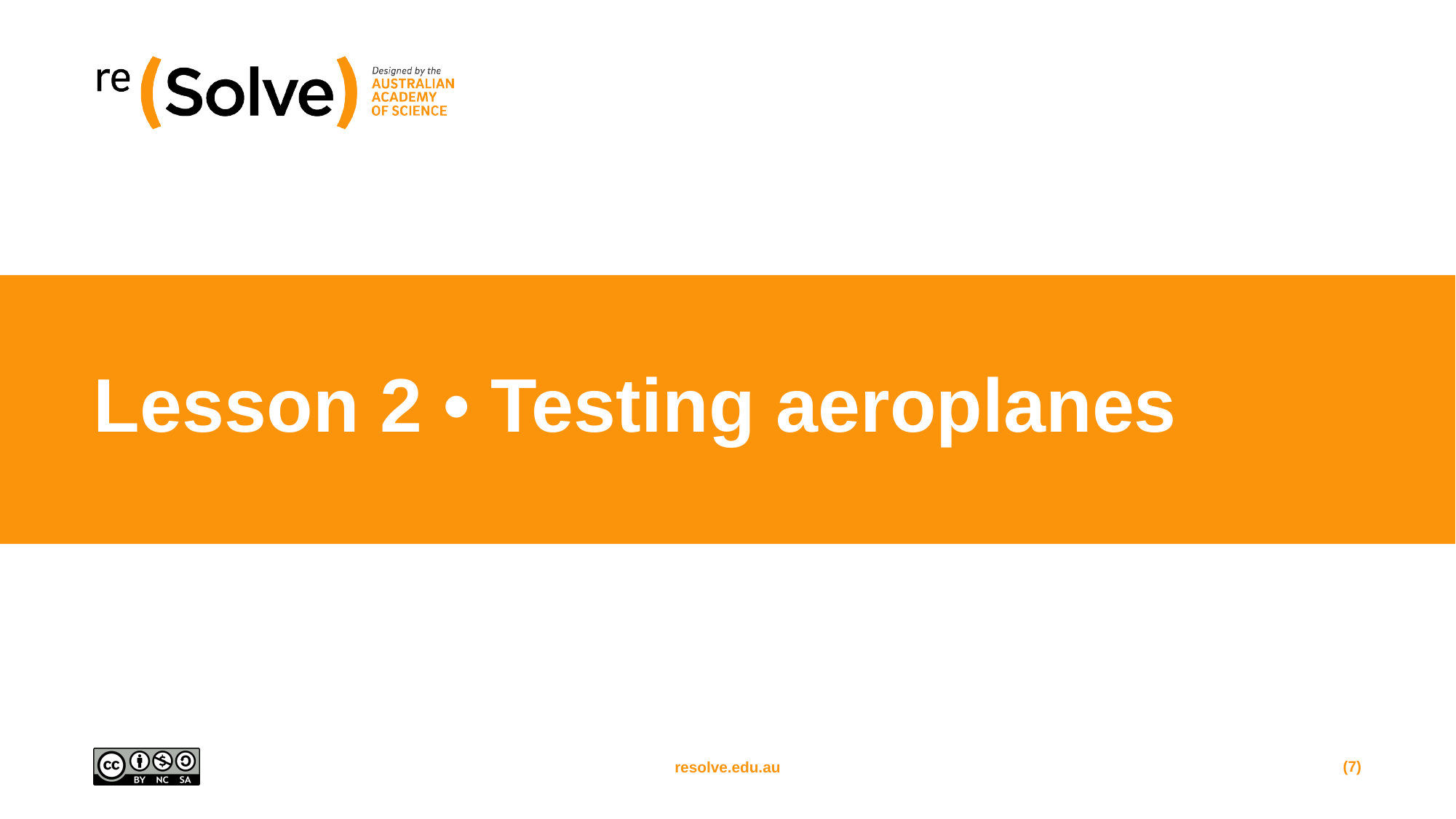

# Lesson 2 • Testing aeroplanes
(7)
resolve.edu.au